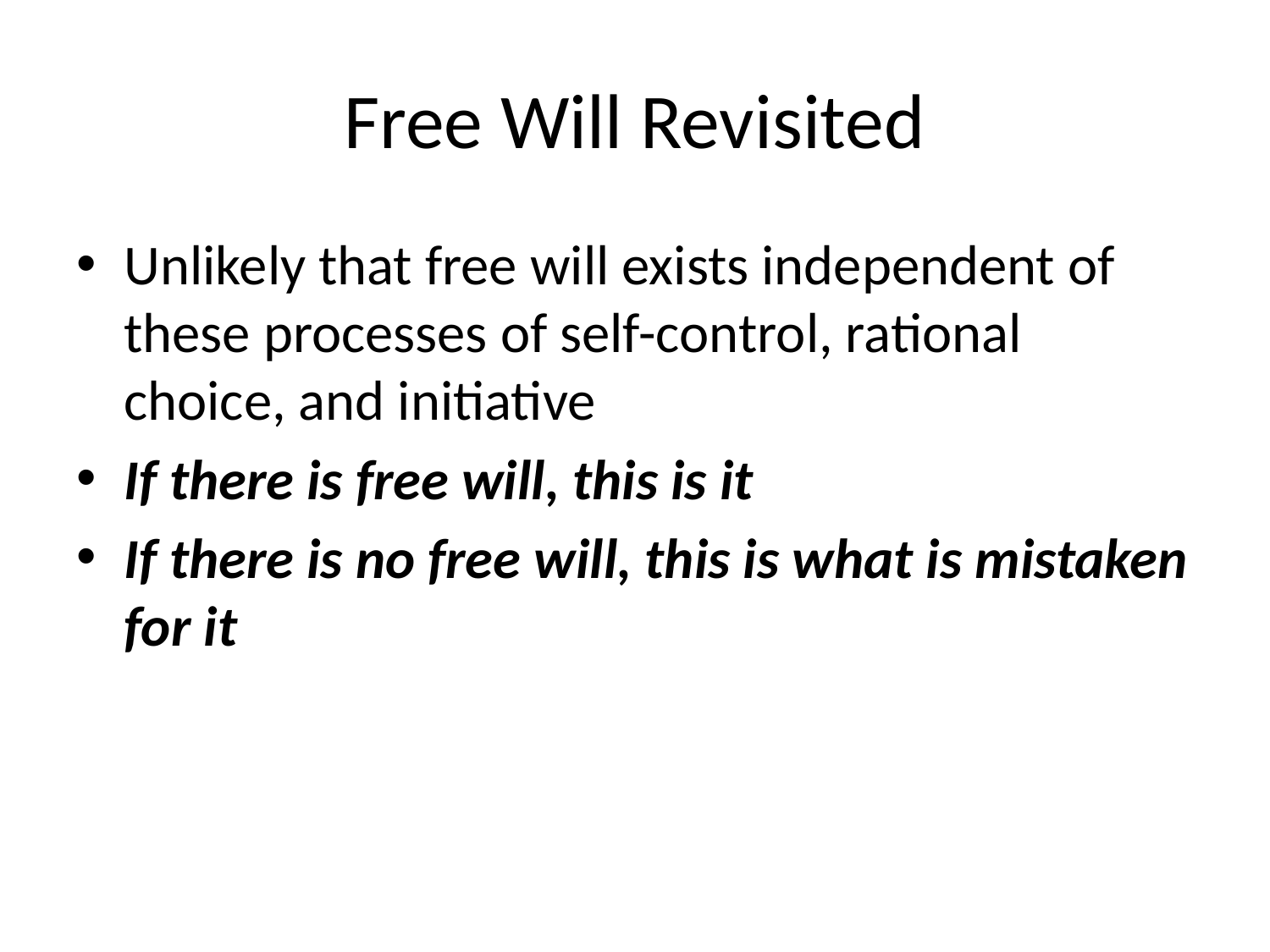

# Free Will Revisited
Unlikely that free will exists independent of these processes of self-control, rational choice, and initiative
If there is free will, this is it
If there is no free will, this is what is mistaken for it